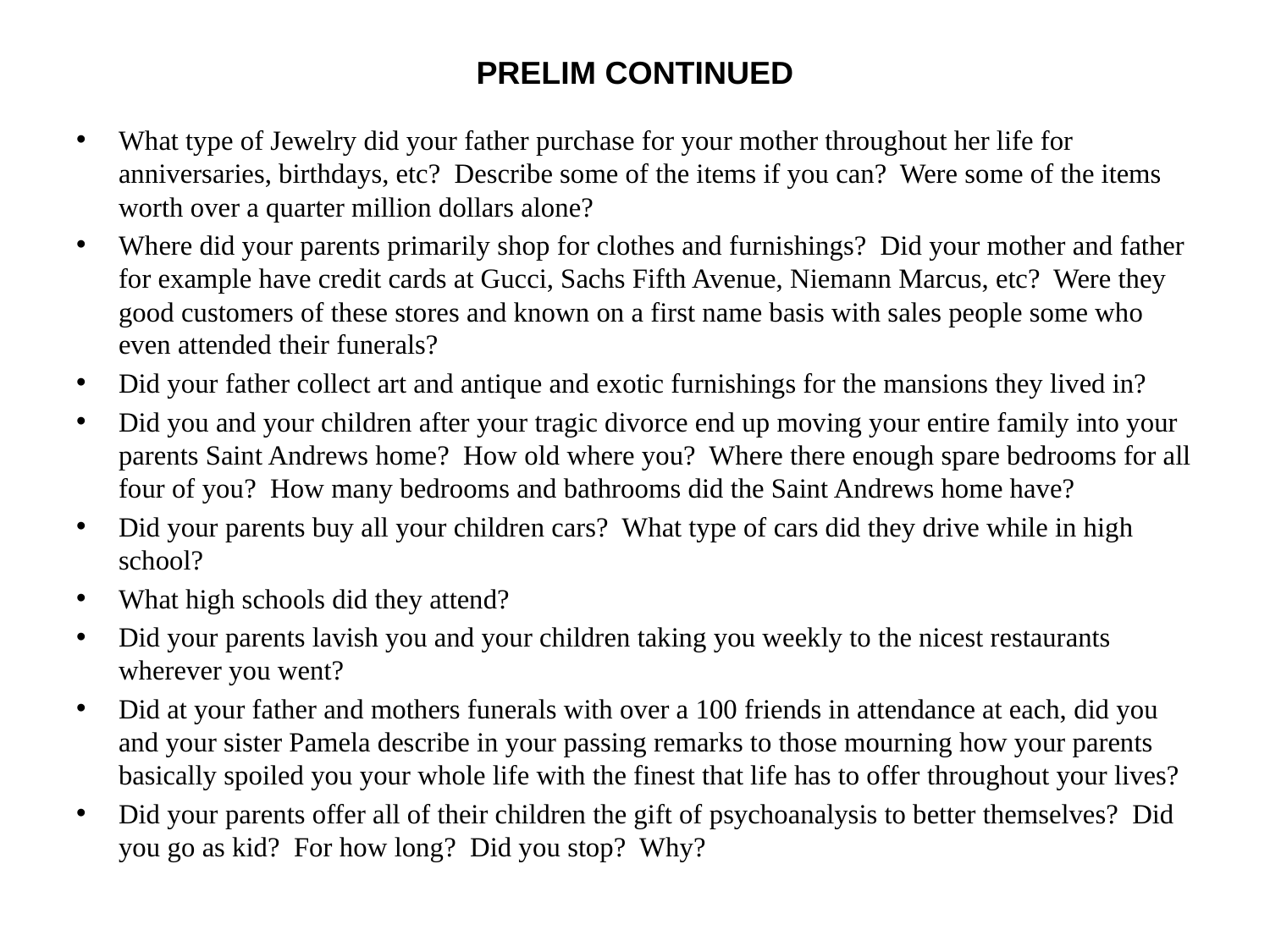

# Prelim Continued
What type of Jewelry did your father purchase for your mother throughout her life for anniversaries, birthdays, etc?  Describe some of the items if you can?  Were some of the items worth over a quarter million dollars alone?
Where did your parents primarily shop for clothes and furnishings?  Did your mother and father for example have credit cards at Gucci, Sachs Fifth Avenue, Niemann Marcus, etc?  Were they good customers of these stores and known on a first name basis with sales people some who even attended their funerals?
Did your father collect art and antique and exotic furnishings for the mansions they lived in?
Did you and your children after your tragic divorce end up moving your entire family into your parents Saint Andrews home?  How old where you?  Where there enough spare bedrooms for all four of you?  How many bedrooms and bathrooms did the Saint Andrews home have?
Did your parents buy all your children cars?  What type of cars did they drive while in high school?
What high schools did they attend?
Did your parents lavish you and your children taking you weekly to the nicest restaurants wherever you went?
Did at your father and mothers funerals with over a 100 friends in attendance at each, did you and your sister Pamela describe in your passing remarks to those mourning how your parents basically spoiled you your whole life with the finest that life has to offer throughout your lives?
Did your parents offer all of their children the gift of psychoanalysis to better themselves?  Did you go as kid?  For how long?  Did you stop?  Why?